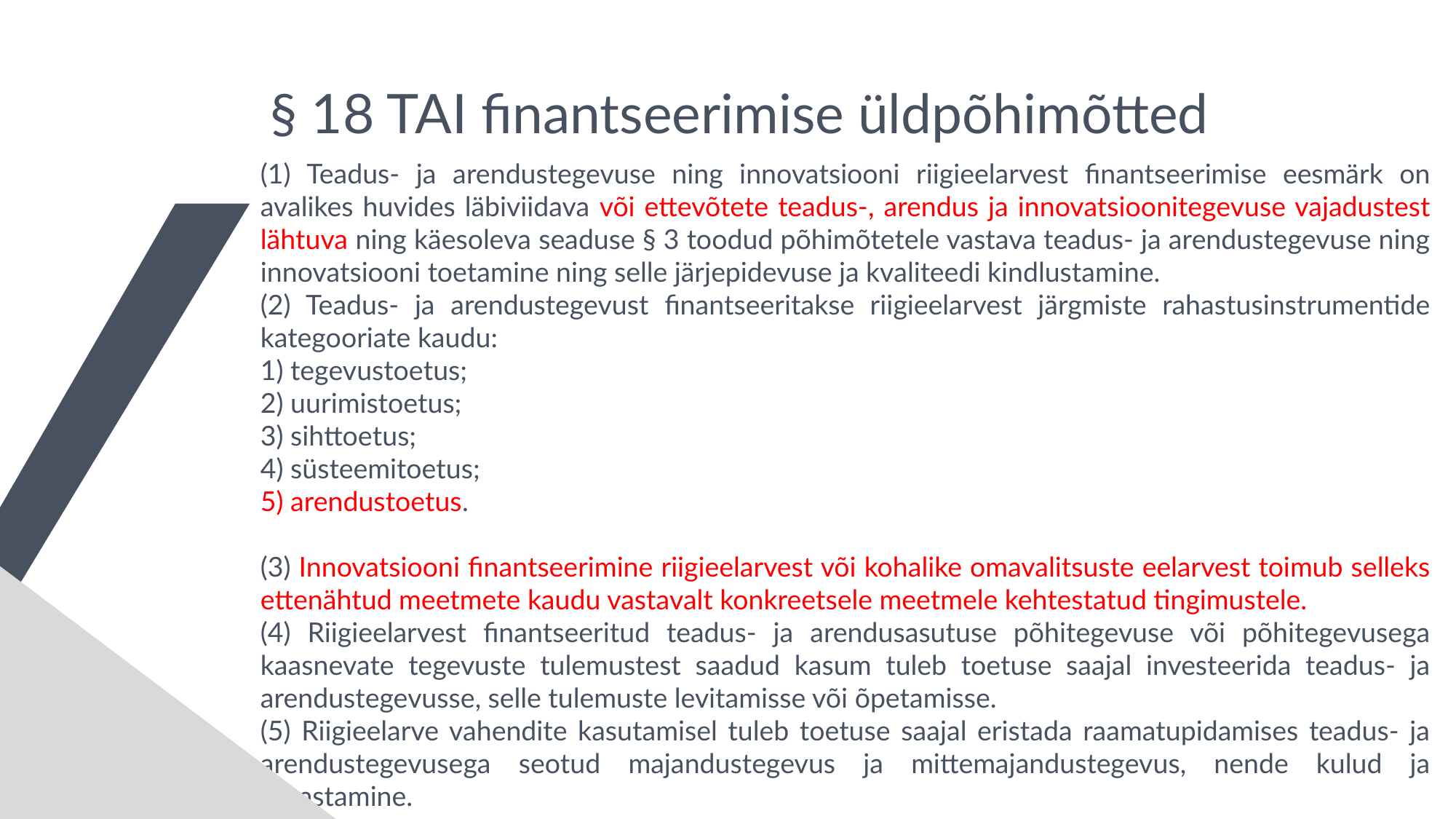

§ 18 TAI finantseerimise üldpõhimõtted
(1) Teadus- ja arendustegevuse ning innovatsiooni riigieelarvest finantseerimise eesmärk on avalikes huvides läbiviidava või ettevõtete teadus-, arendus ja innovatsioonitegevuse vajadustest lähtuva ning käesoleva seaduse § 3 toodud põhimõtetele vastava teadus- ja arendustegevuse ning innovatsiooni toetamine ning selle järjepidevuse ja kvaliteedi kindlustamine.
(2) Teadus- ja arendustegevust finantseeritakse riigieelarvest järgmiste rahastusinstrumentide kategooriate kaudu:
1) tegevustoetus;
2) uurimistoetus;
3) sihttoetus;
4) süsteemitoetus;
5) arendustoetus.

(3) Innovatsiooni finantseerimine riigieelarvest või kohalike omavalitsuste eelarvest toimub selleks ettenähtud meetmete kaudu vastavalt konkreetsele meetmele kehtestatud tingimustele.
(4) Riigieelarvest finantseeritud teadus- ja arendusasutuse põhitegevuse või põhitegevusega kaasnevate tegevuste tulemustest saadud kasum tuleb toetuse saajal investeerida teadus- ja arendustegevusse, selle tulemuste levitamisse või õpetamisse.
(5) Riigieelarve vahendite kasutamisel tuleb toetuse saajal eristada raamatupidamises teadus- ja arendustegevusega seotud majandustegevus ja mittemajandustegevus, nende kulud ja rahastamine.